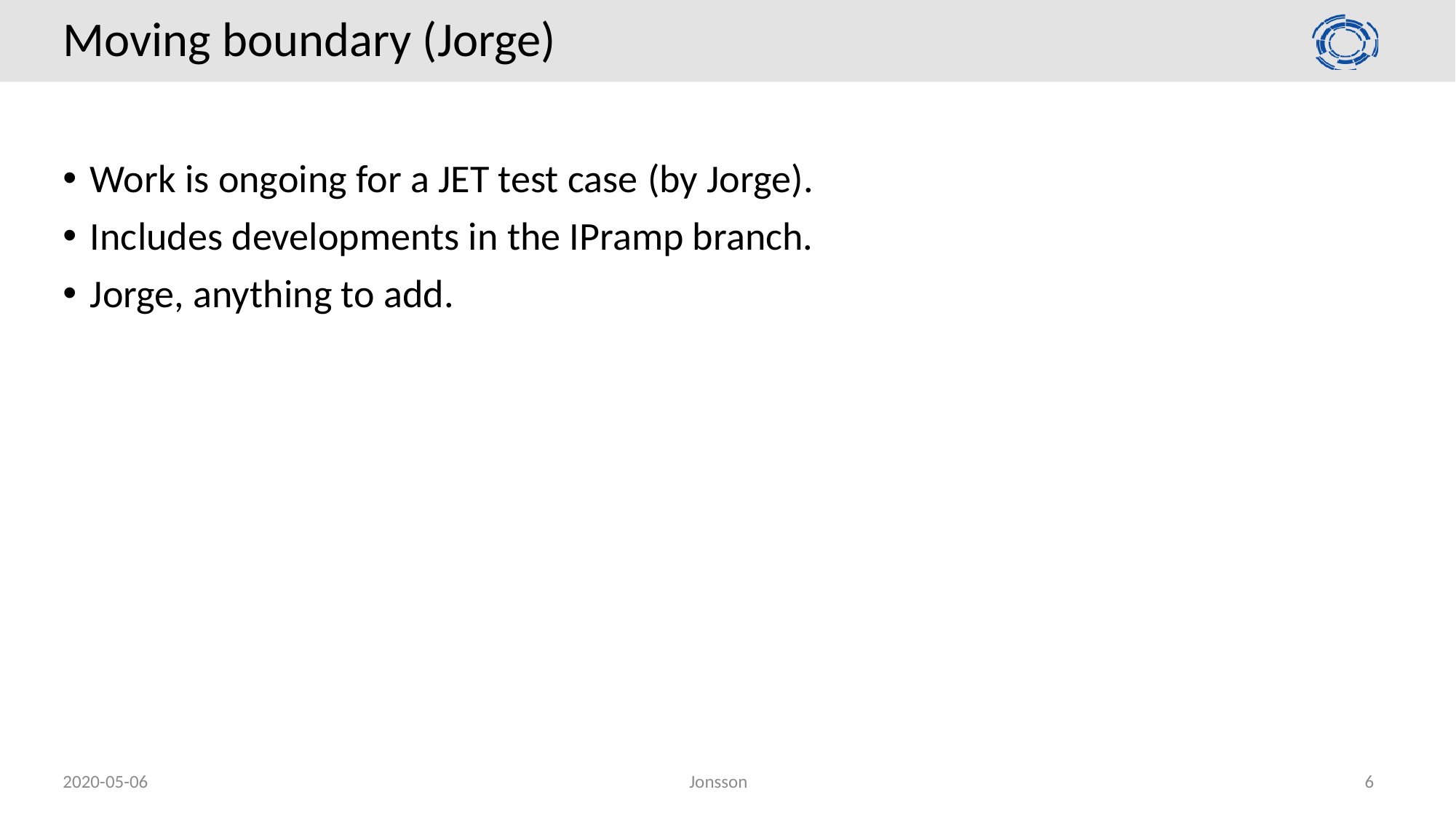

# Moving boundary (Jorge)
Work is ongoing for a JET test case (by Jorge).
Includes developments in the IPramp branch.
Jorge, anything to add.
2020-05-06
Jonsson
6